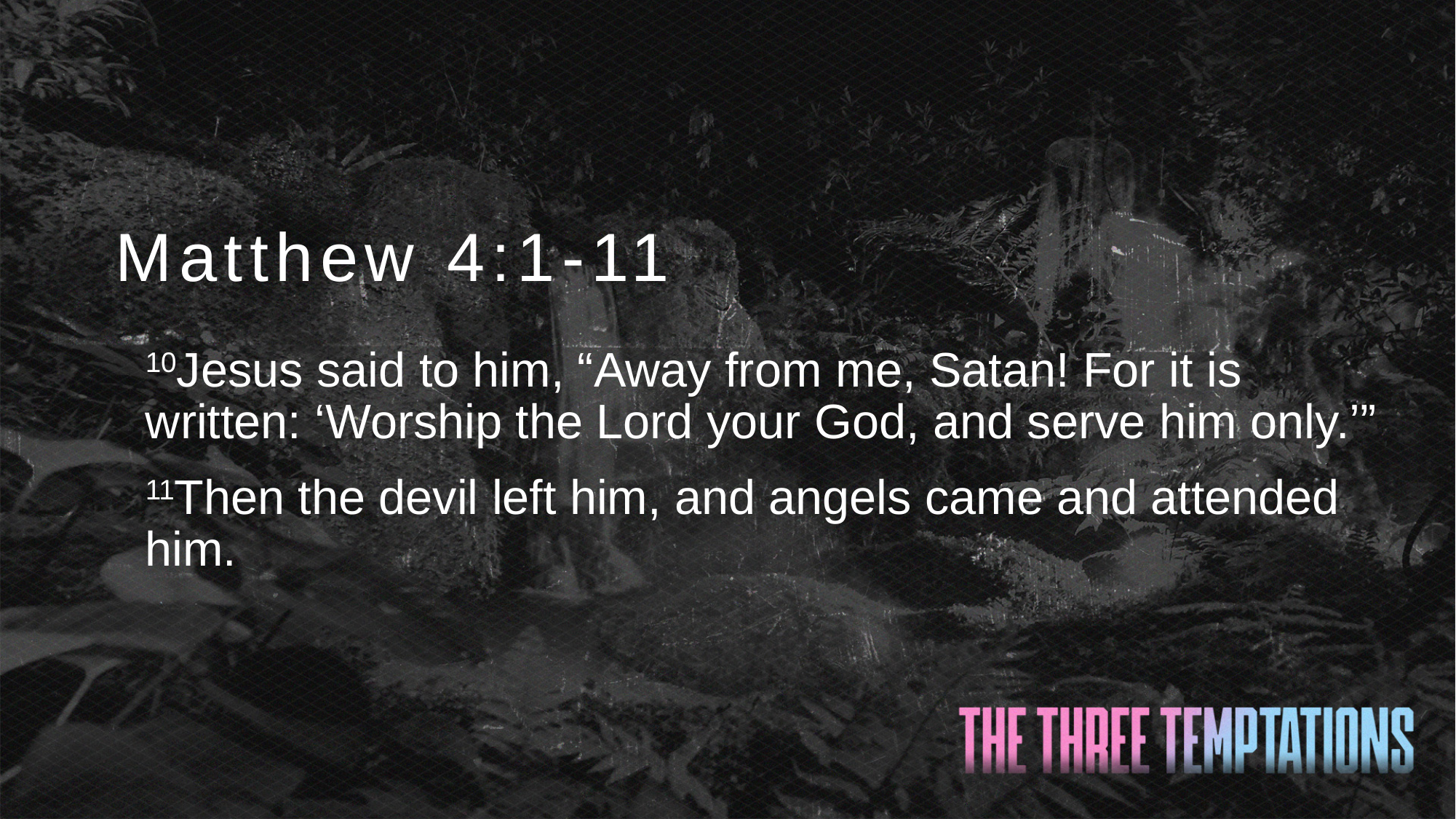

Matthew 4:1-11
10Jesus said to him, “Away from me, Satan! For it is written: ‘Worship the Lord your God, and serve him only.’”
11Then the devil left him, and angels came and attended him.